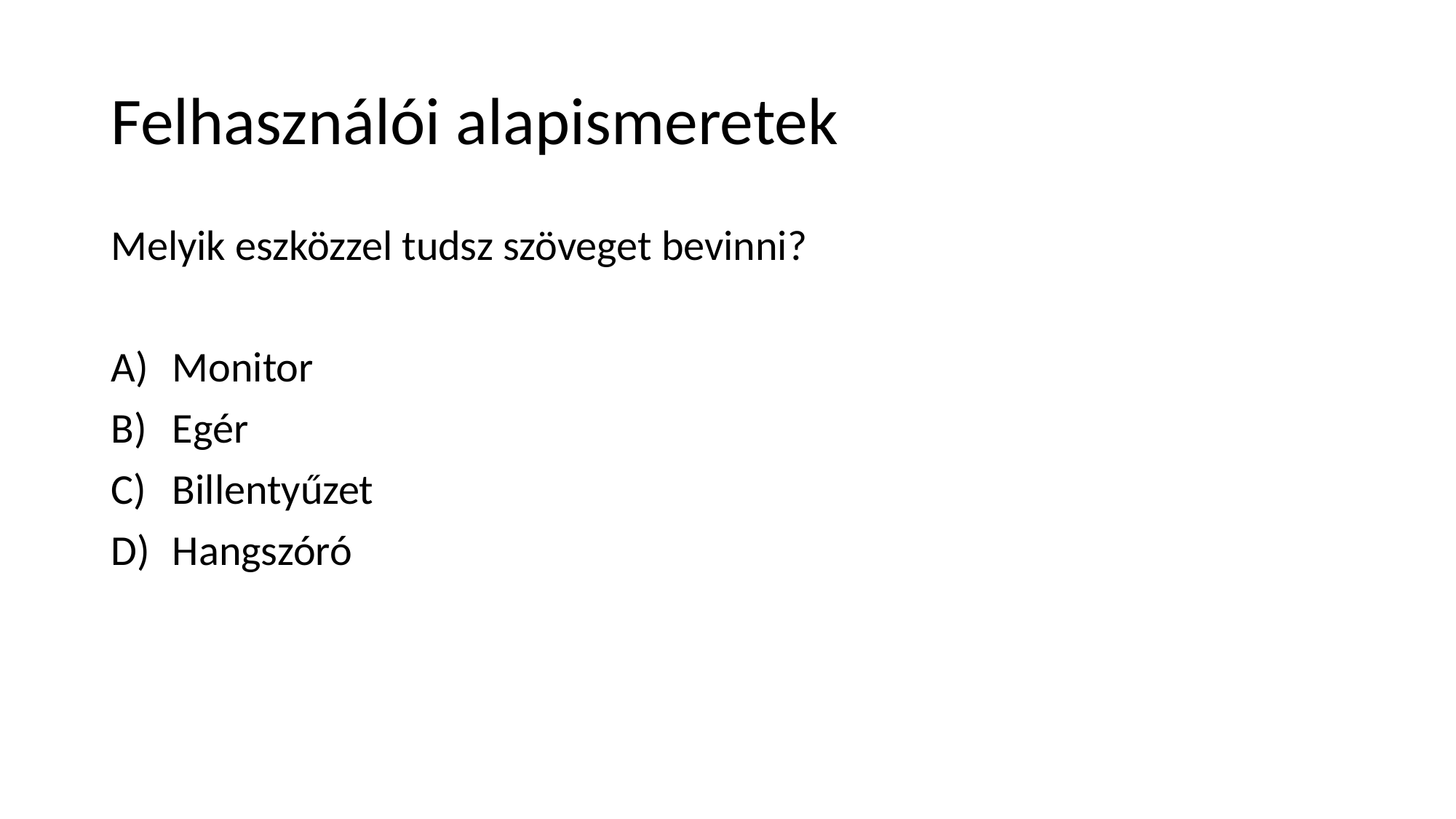

# Felhasználói alapismeretek
Melyik eszközzel tudsz szöveget bevinni?

Monitor
Egér
Billentyűzet
Hangszóró